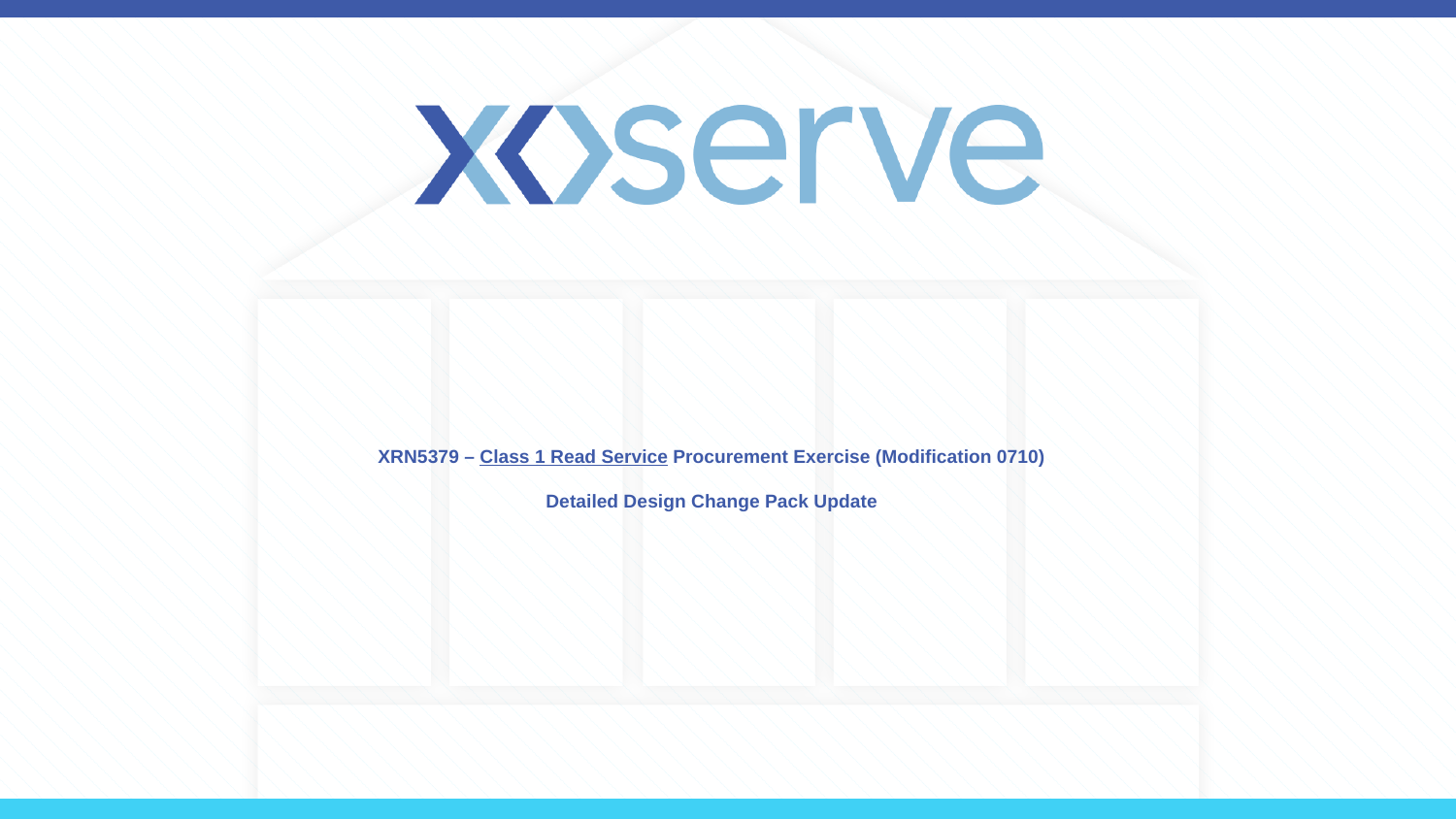

# XRN5379 – Class 1 Read Service Procurement Exercise (Modification 0710) Detailed Design Change Pack Update